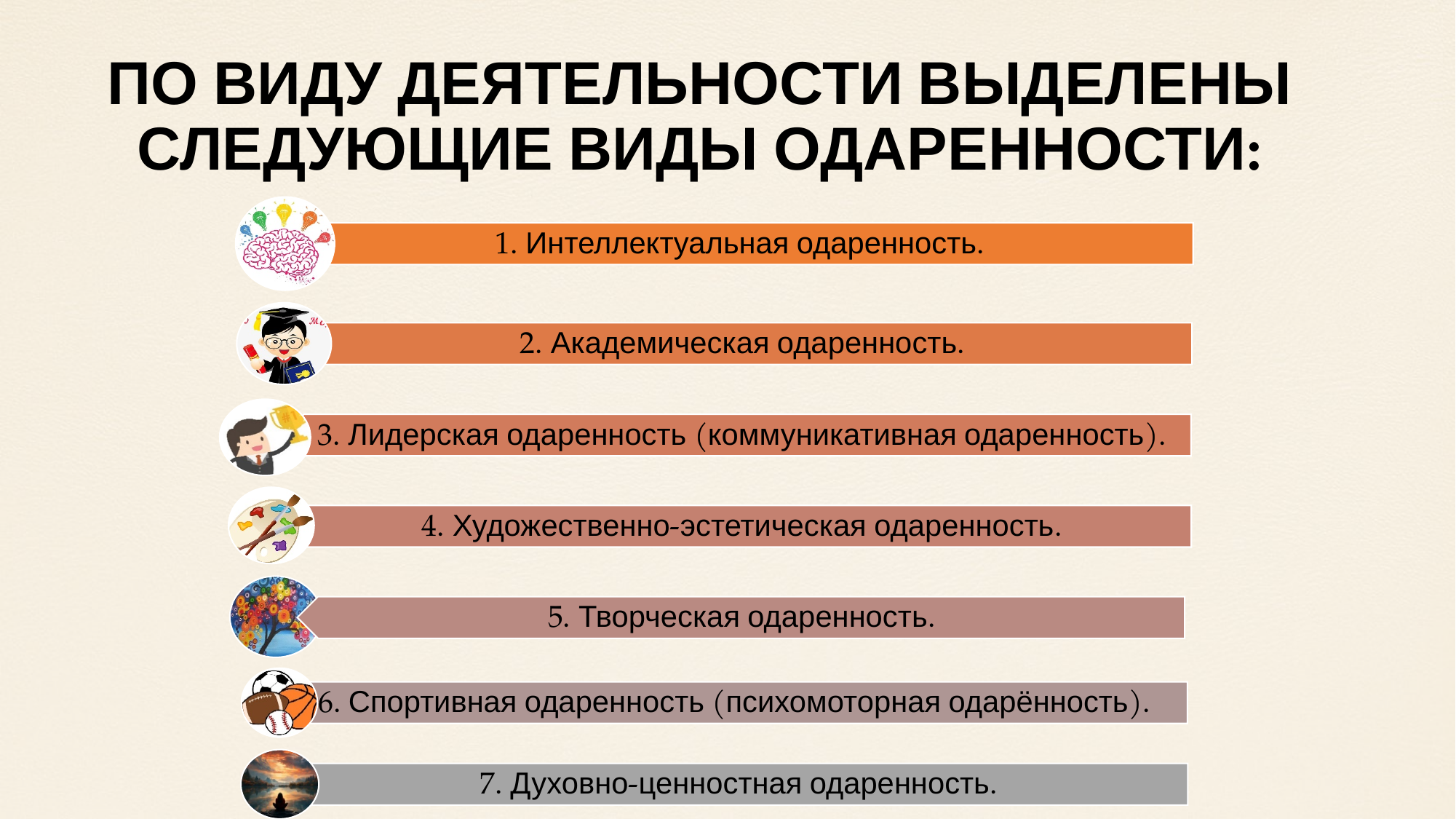

# ПО ВИДУ ДЕЯТЕЛЬНОСТИ ВЫДЕЛЕНЫ СЛЕДУЮЩИЕ ВИДЫ ОДАРЕННОСТИ:
1. Интеллектуальная одаренность.
2. Академическая одаренность.
3. Лидерская одаренность (коммуникативная одаренность).
4. Художественно-эстетическая одаренность.
5. Творческая одаренность.
6. Спортивная одаренность (психомоторная одарённость).
7. Духовно-ценностная одаренность.